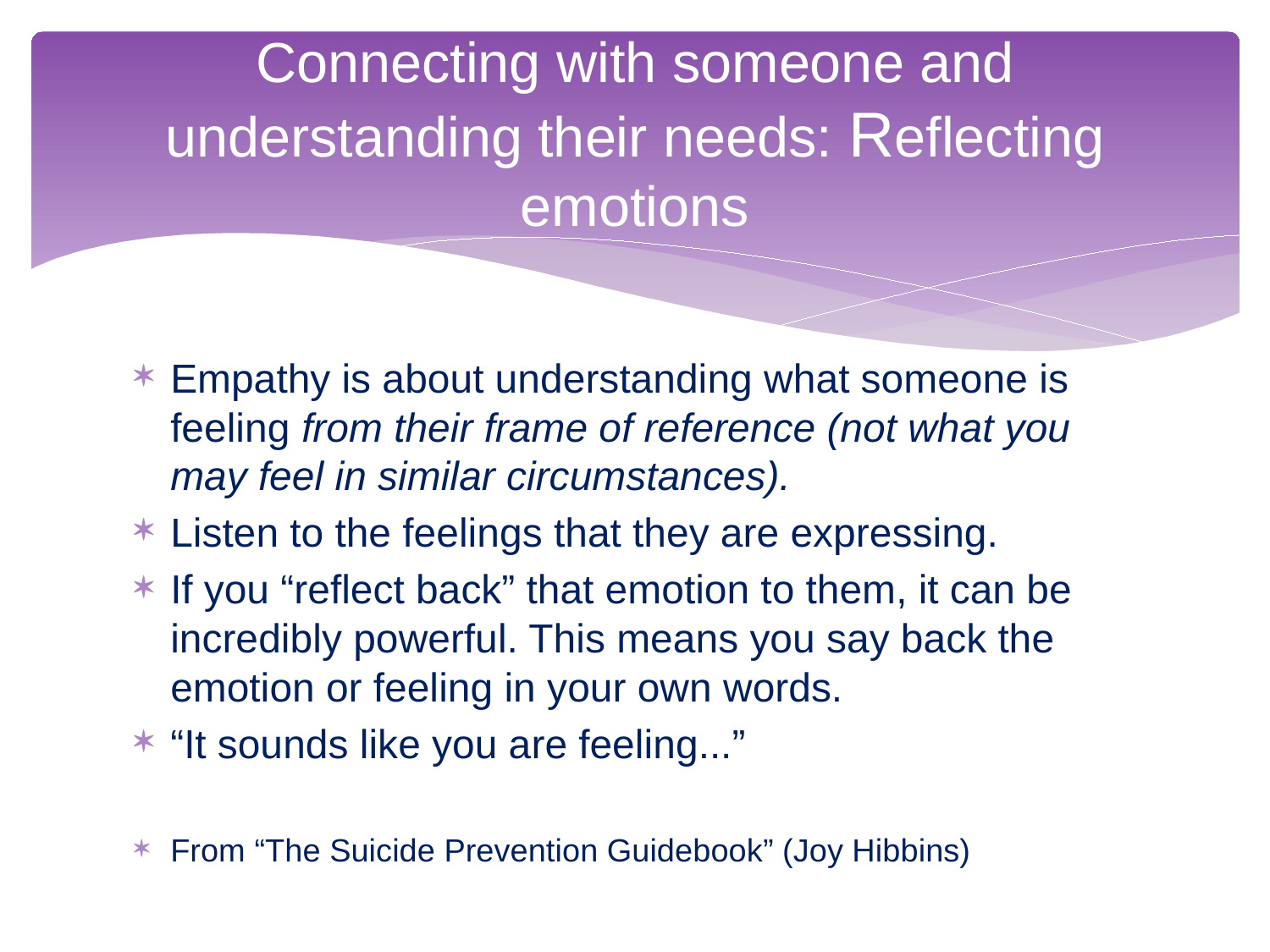

# Connecting with someone and understanding their needs: Reflecting emotions
Empathy is about understanding what someone is feeling from their frame of reference (not what you may feel in similar circumstances).
Listen to the feelings that they are expressing.
If you “reflect back” that emotion to them, it can be incredibly powerful. This means you say back the emotion or feeling in your own words.
“It sounds like you are feeling...”

From “The Suicide Prevention Guidebook” (Joy Hibbins)